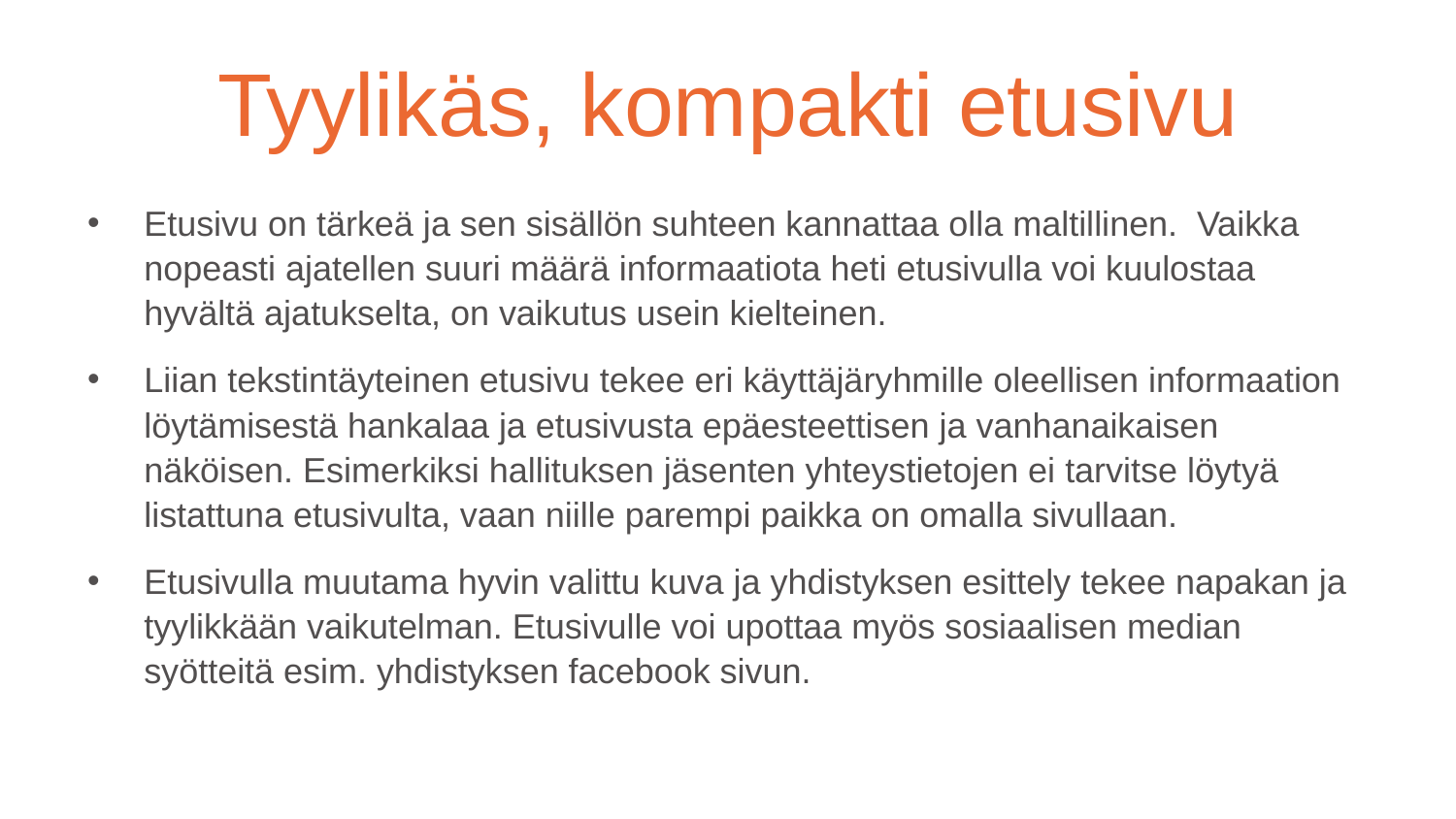

# Tyylikäs, kompakti etusivu
Etusivu on tärkeä ja sen sisällön suhteen kannattaa olla maltillinen.  Vaikka nopeasti ajatellen suuri määrä informaatiota heti etusivulla voi kuulostaa hyvältä ajatukselta, on vaikutus usein kielteinen.
Liian tekstintäyteinen etusivu tekee eri käyttäjäryhmille oleellisen informaation löytämisestä hankalaa ja etusivusta epäesteettisen ja vanhanaikaisen näköisen. Esimerkiksi hallituksen jäsenten yhteystietojen ei tarvitse löytyä listattuna etusivulta, vaan niille parempi paikka on omalla sivullaan.
Etusivulla muutama hyvin valittu kuva ja yhdistyksen esittely tekee napakan ja tyylikkään vaikutelman. Etusivulle voi upottaa myös sosiaalisen median syötteitä esim. yhdistyksen facebook sivun.